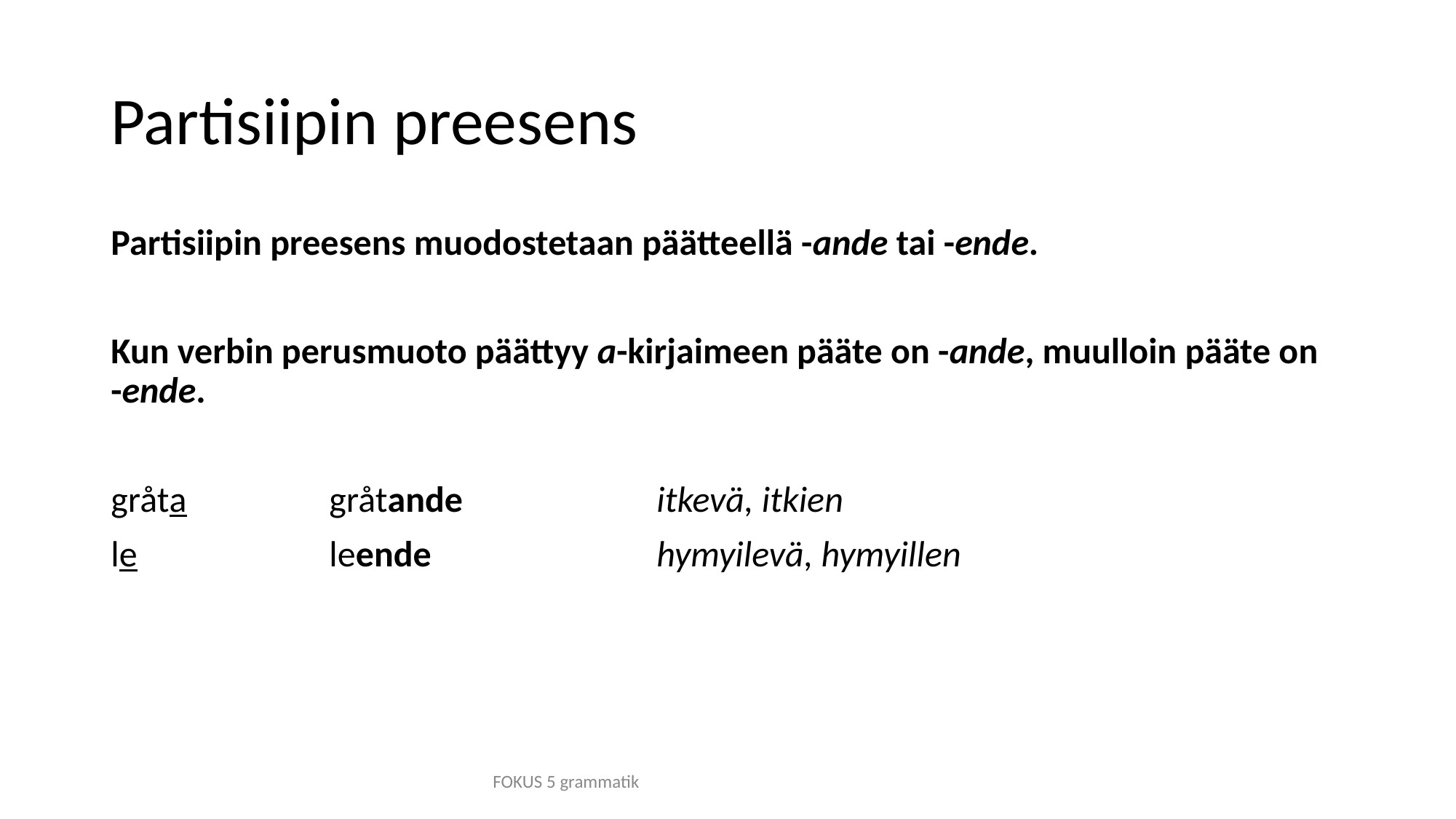

# Partisiipin preesens
Partisiipin preesens muodostetaan päätteellä -ande tai -ende.

Kun verbin perusmuoto päättyy a-kirjaimeen pääte on -ande, muulloin pääte on  -ende.

gråta		gråtande		itkevä, itkien
le		leende			hymyilevä, hymyillen
FOKUS 5 grammatik